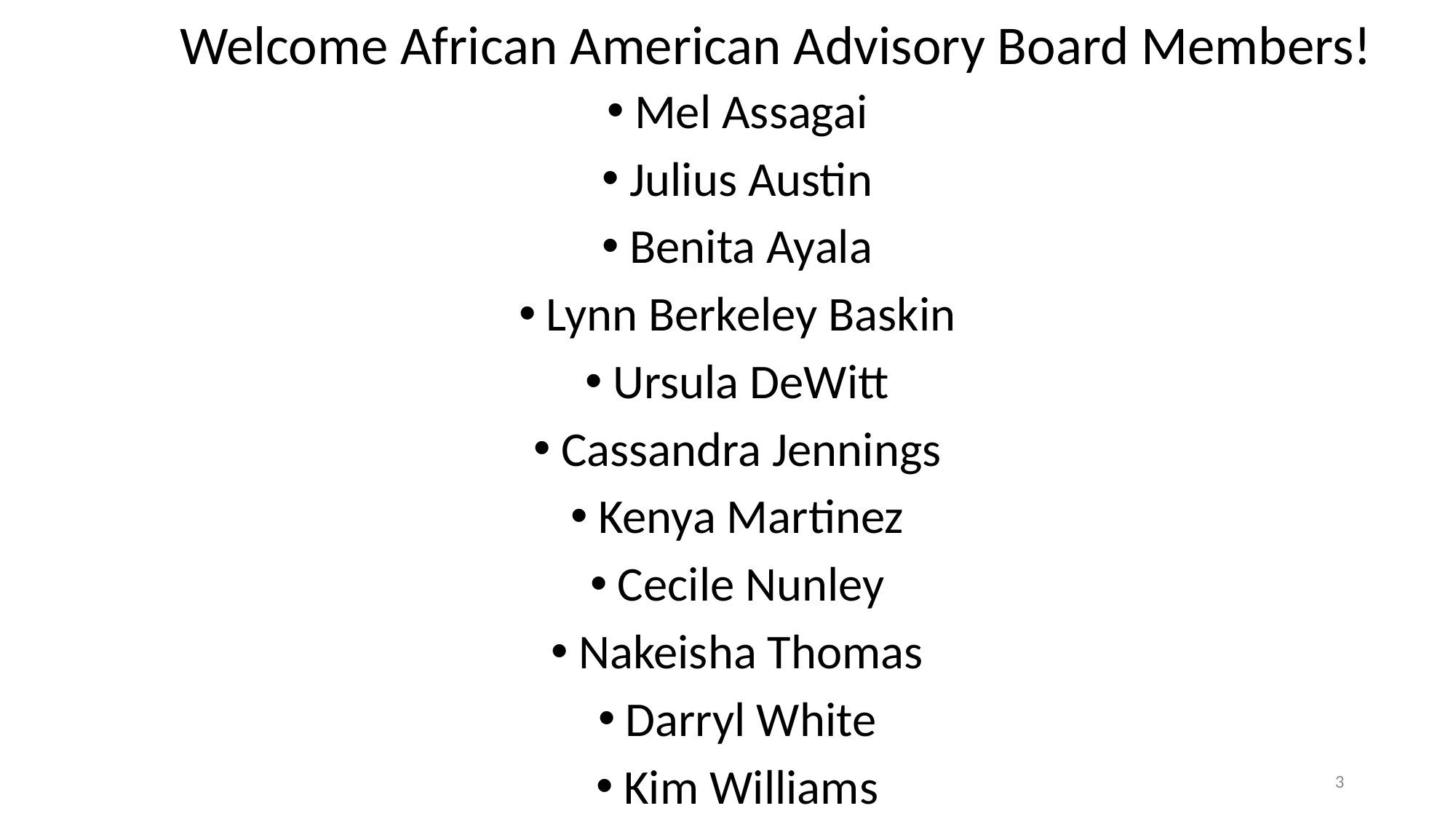

# Welcome African American Advisory Board Members!
Mel Assagai
Julius Austin
Benita Ayala
Lynn Berkeley Baskin
Ursula DeWitt
Cassandra Jennings
Kenya Martinez
Cecile Nunley
Nakeisha Thomas
Darryl White
Kim Williams
3